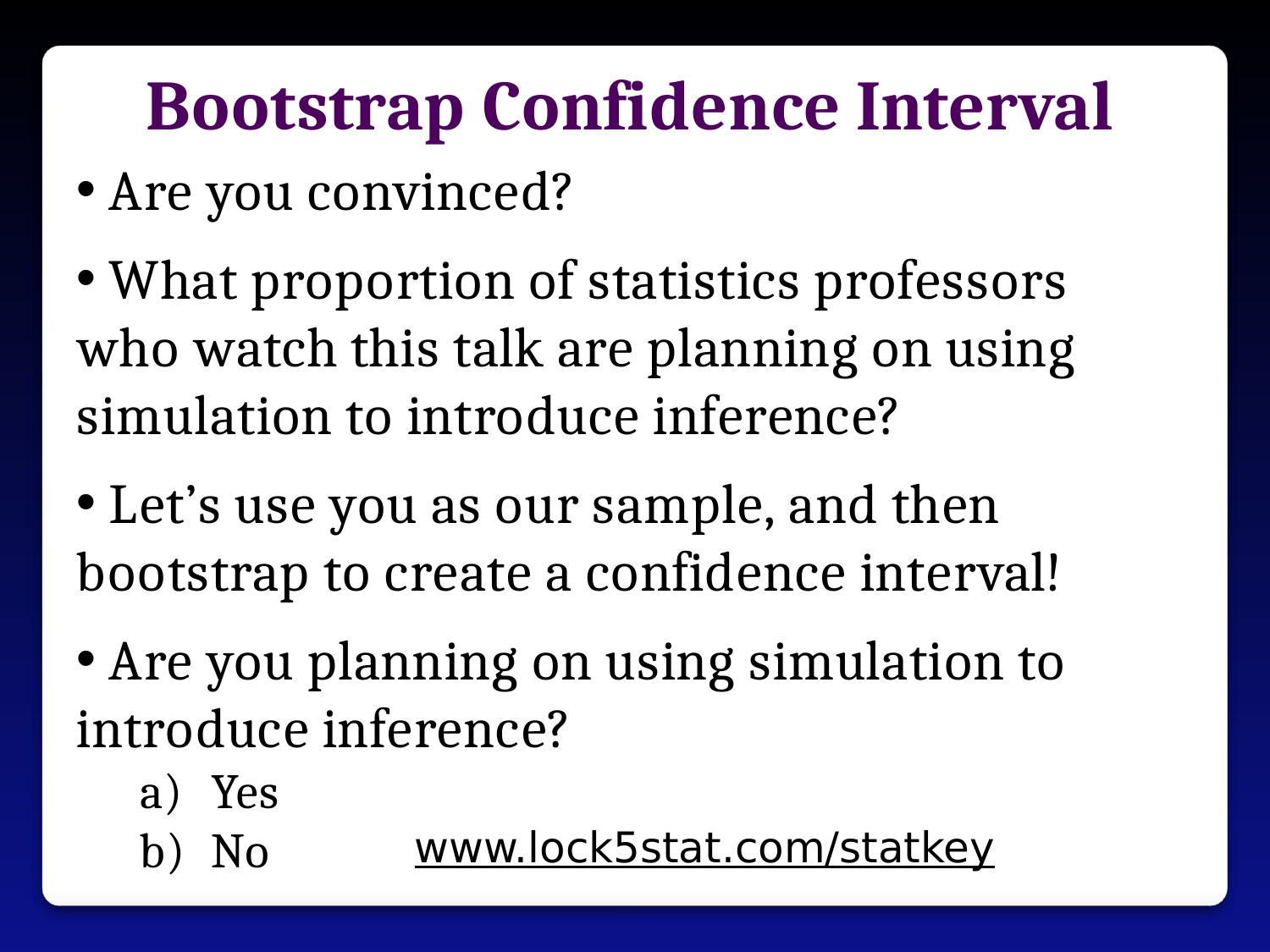

Bootstrap Confidence Interval
 Are you convinced?
 What proportion of statistics professors who watch this talk are planning on using simulation to introduce inference?
 Let’s use you as our sample, and then bootstrap to create a confidence interval!
 Are you planning on using simulation to introduce inference?
Yes
No
www.lock5stat.com/statkey